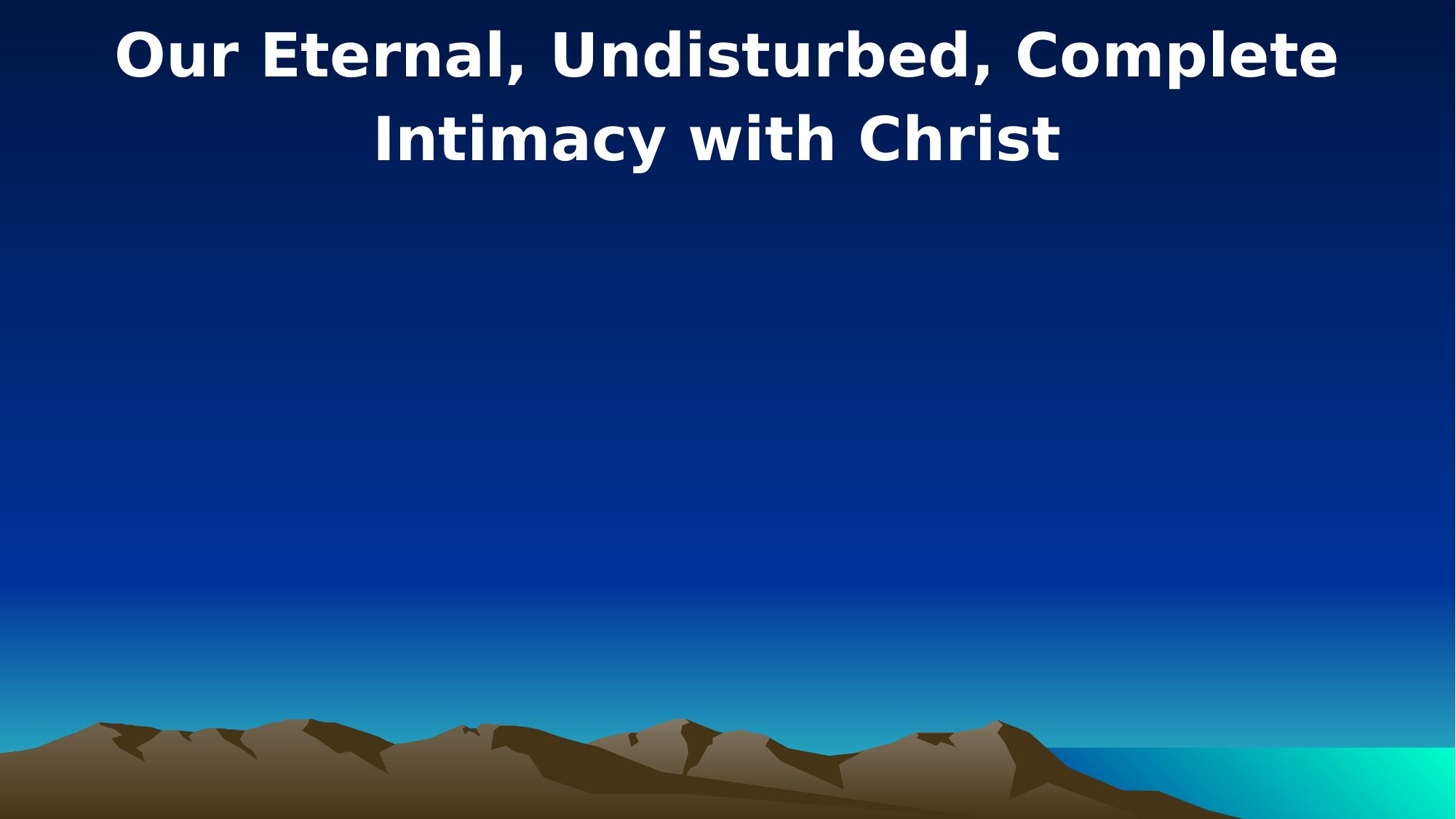

Our Eternal, Undisturbed, Complete Intimacy with Christ